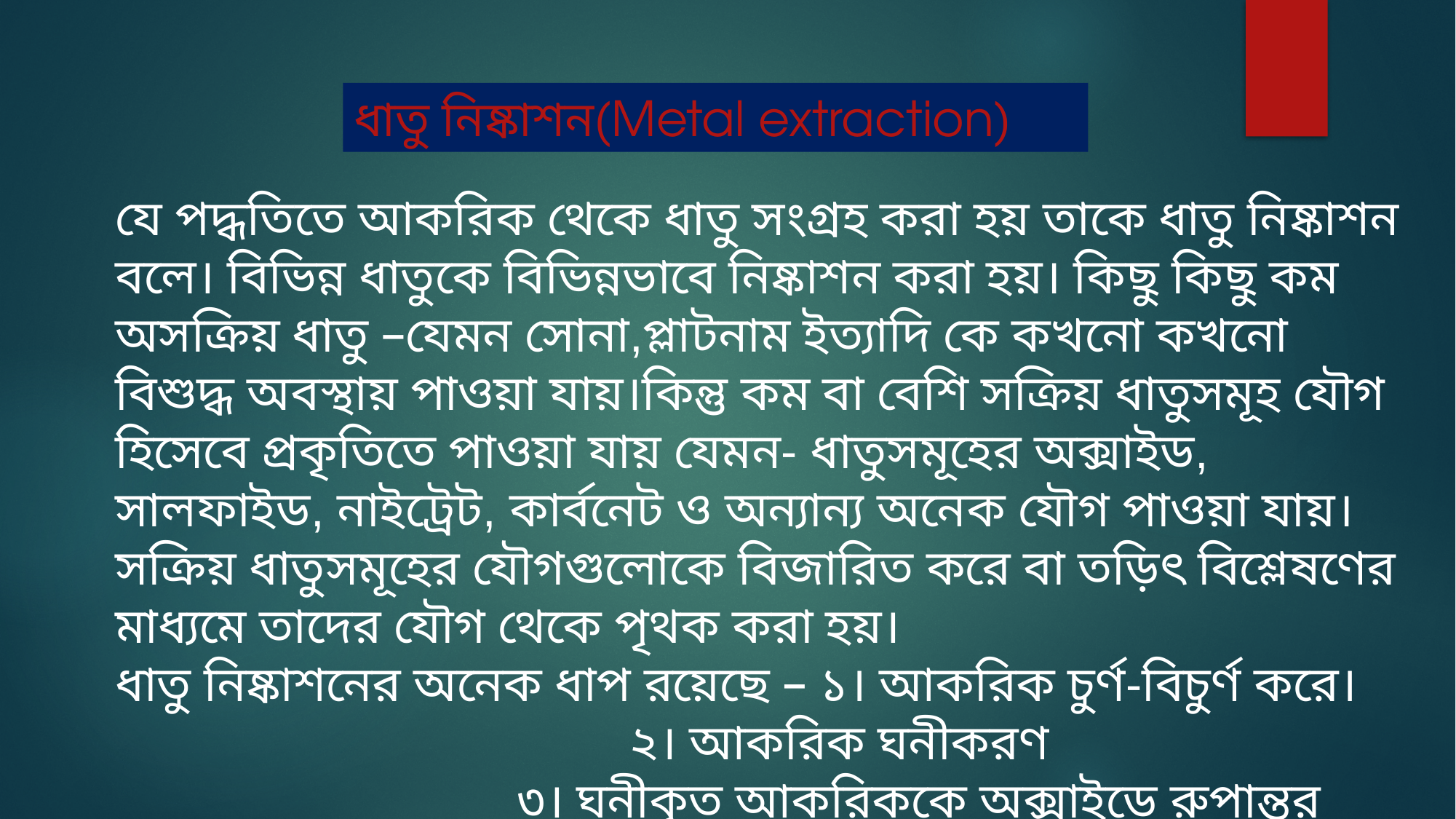

ধাতু নিষ্কাশন(Metal extraction)
যে পদ্ধতিতে আকরিক থেকে ধাতু সংগ্রহ করা হয় তাকে ধাতু নিষ্কাশন বলে। বিভিন্ন ধাতুকে বিভিন্নভাবে নিষ্কাশন করা হয়। কিছু কিছু কম অসক্রিয় ধাতু –যেমন সোনা,প্লাটনাম ইত্যাদি কে কখনো কখনো বিশুদ্ধ অবস্থায় পাওয়া যায়।কিন্তু কম বা বেশি সক্রিয় ধাতুসমূহ যৌগ হিসেবে প্রকৃতিতে পাওয়া যায় যেমন- ধাতুসমূহের অক্সাইড, সালফাইড, নাইট্রেট, কার্বনেট ও অন্যান্য অনেক যৌগ পাওয়া যায়। সক্রিয় ধাতুসমূহের যৌগগুলোকে বিজারিত করে বা তড়িৎ বিশ্লেষণের মাধ্যমে তাদের যৌগ থেকে পৃথক করা হয়।
ধাতু নিষ্কাশনের অনেক ধাপ রয়েছে – ১। আকরিক চুর্ণ-বিচুর্ণ করে।
                                         ২। আকরিক ঘনীকরণ
                                ৩। ঘনীকৃত আকরিককে অক্সাইডে রুপান্তর